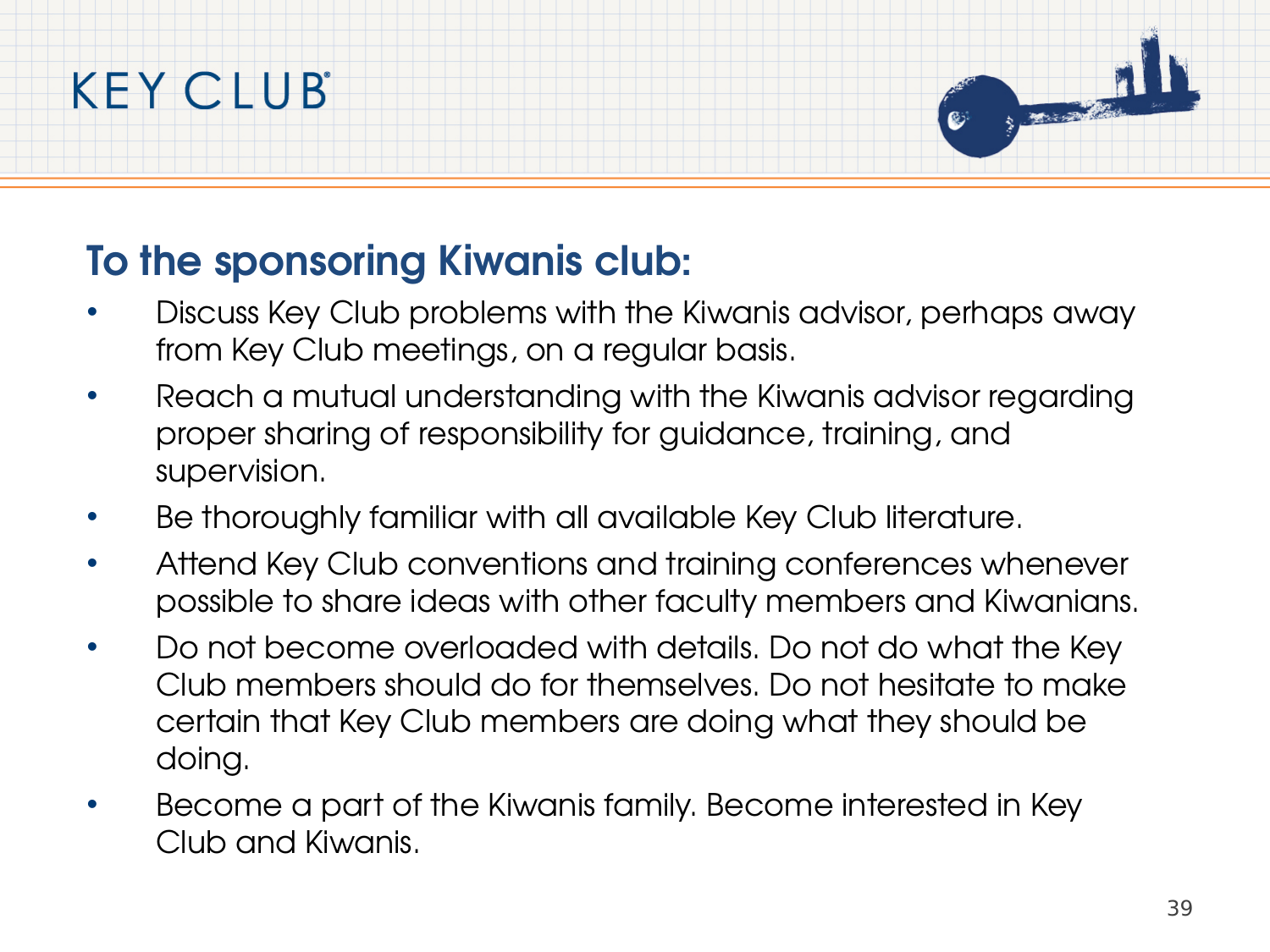

To the sponsoring Kiwanis club:
Discuss Key Club problems with the Kiwanis advisor, perhaps away from Key Club meetings, on a regular basis.
Reach a mutual understanding with the Kiwanis advisor regarding proper sharing of responsibility for guidance, training, and supervision.
Be thoroughly familiar with all available Key Club literature.
Attend Key Club conventions and training conferences whenever possible to share ideas with other faculty members and Kiwanians.
Do not become overloaded with details. Do not do what the Key Club members should do for themselves. Do not hesitate to make certain that Key Club members are doing what they should be doing.
Become a part of the Kiwanis family. Become interested in Key Club and Kiwanis.
39